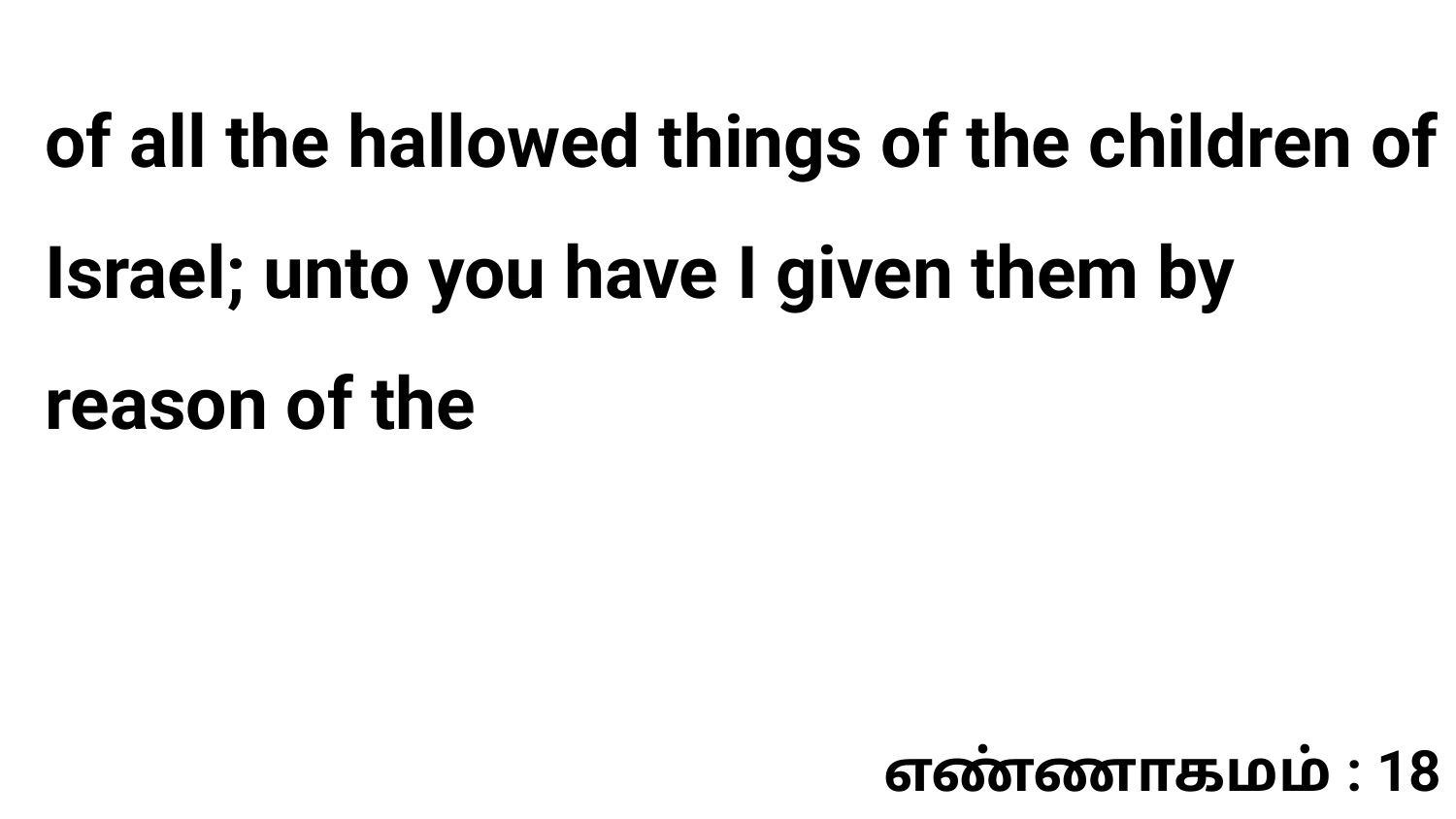

of all the hallowed things of the children of Israel; unto you have I given them by reason of the
எண்ணாகமம் : 18